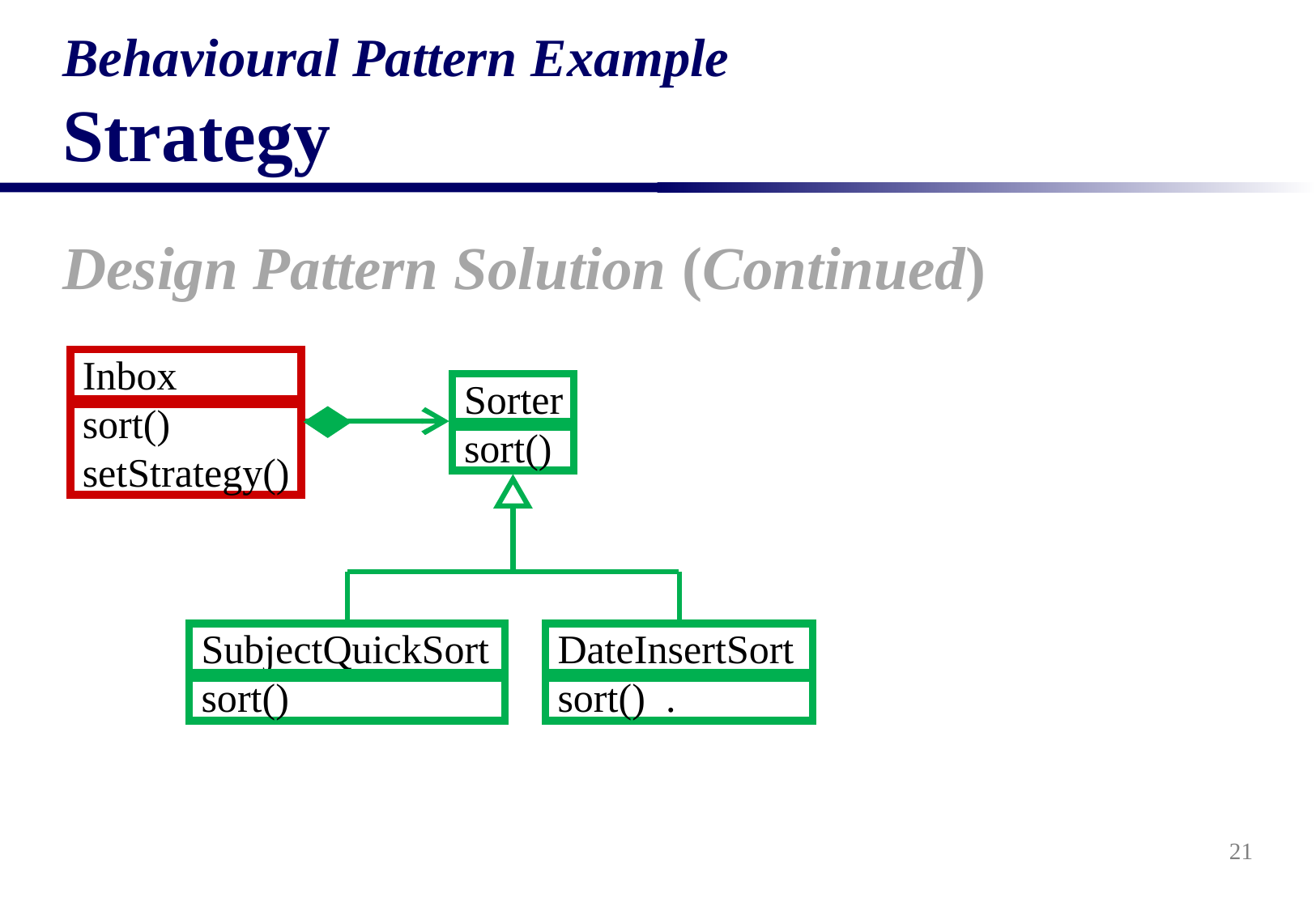

# Behavioural Pattern Example Strategy
Design Pattern Solution (Continued)
Inbox
sort()
setStrategy()
Sorter
sort()

SubjectQuickSort
sort()
DateInsertSort
sort()  .
21